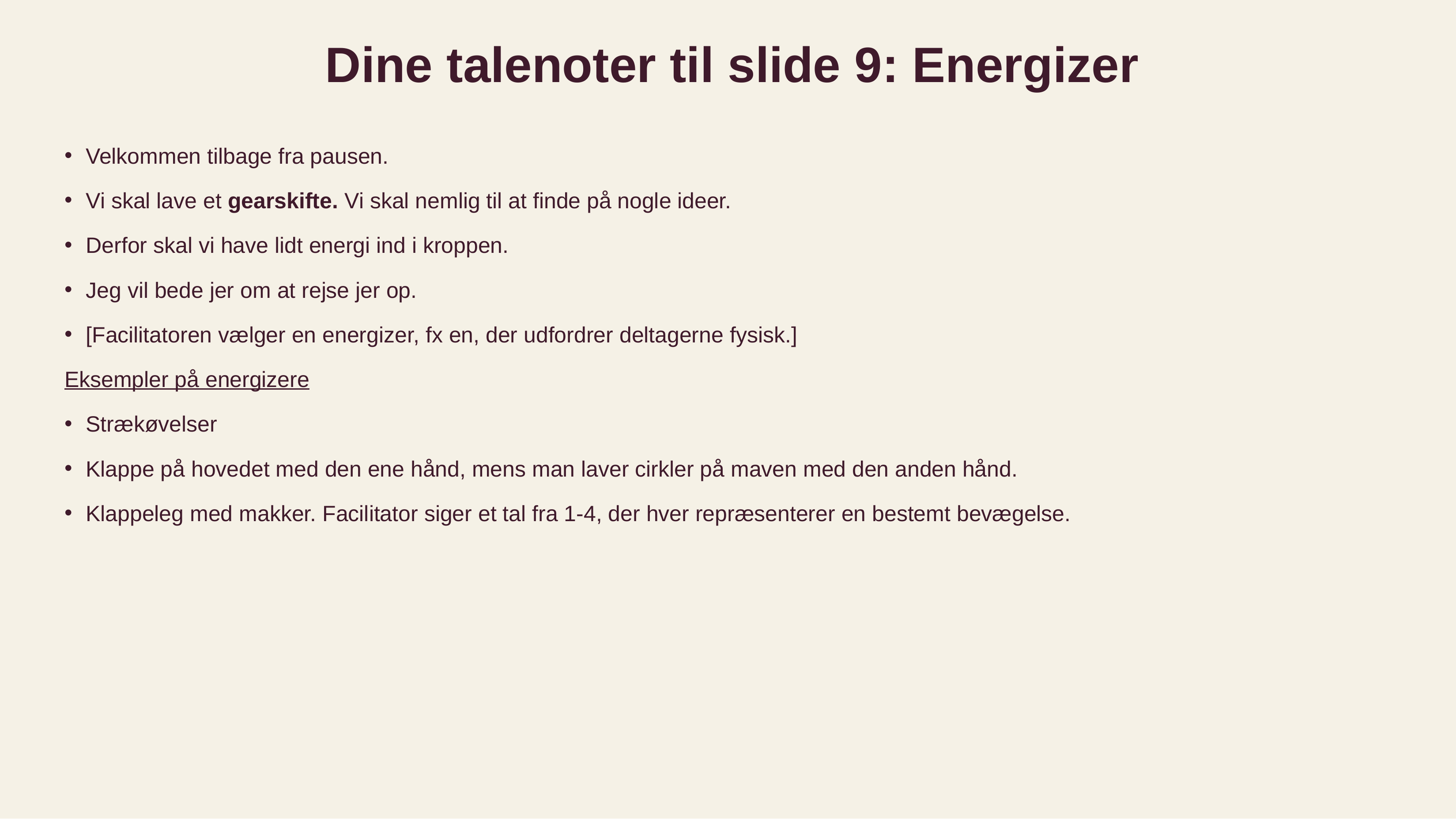

# Dine talenoter til slide 9: Energizer
Velkommen tilbage fra pausen.
Vi skal lave et gearskifte. Vi skal nemlig til at finde på nogle ideer.
Derfor skal vi have lidt energi ind i kroppen.
Jeg vil bede jer om at rejse jer op.
[Facilitatoren vælger en energizer, fx en, der udfordrer deltagerne fysisk.]
Eksempler på energizere
Strækøvelser
Klappe på hovedet med den ene hånd, mens man laver cirkler på maven med den anden hånd.
Klappeleg med makker. Facilitator siger et tal fra 1-4, der hver repræsenterer en bestemt bevægelse.